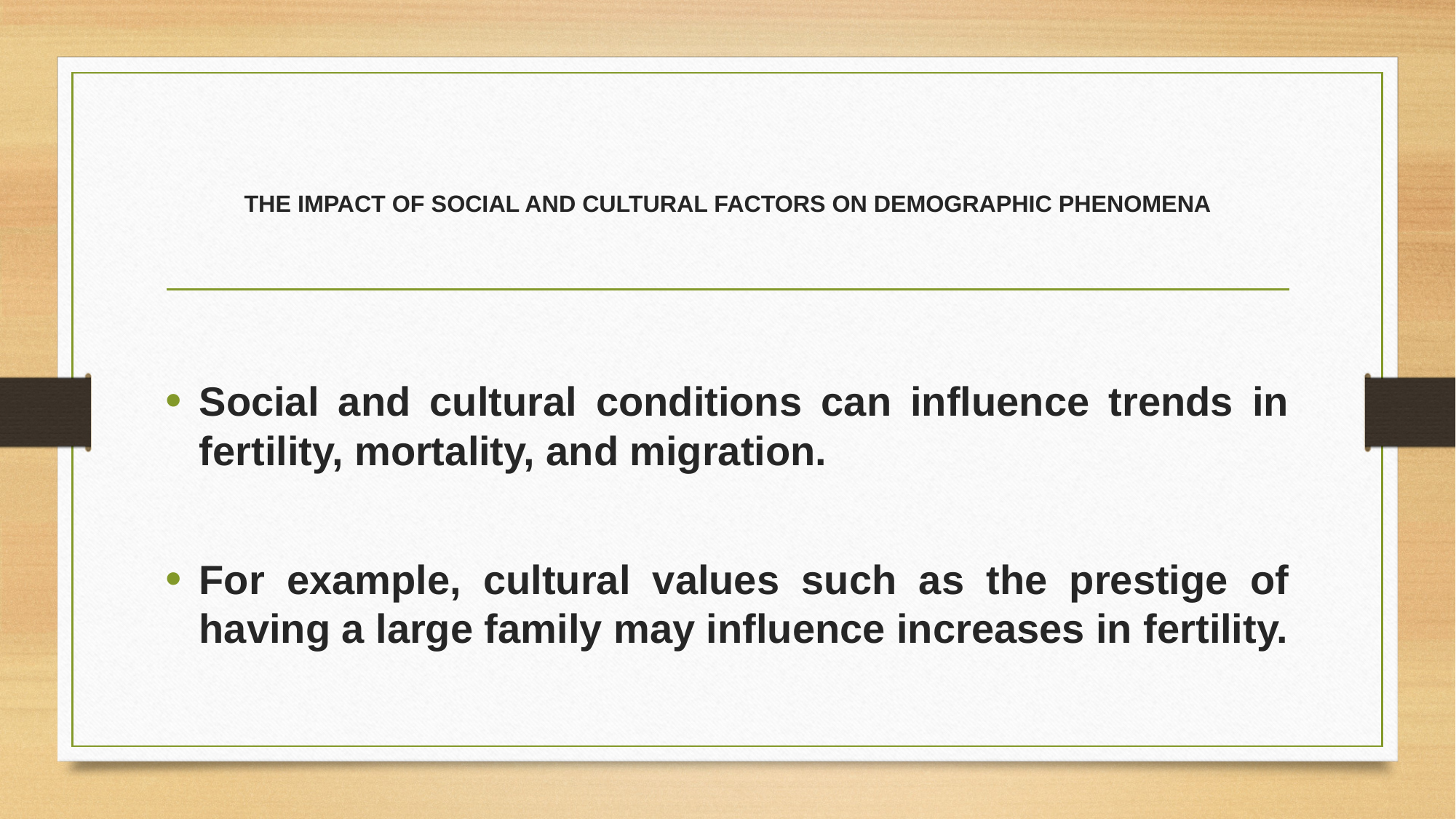

# THE IMPACT OF SOCIAL AND CULTURAL FACTORS ON DEMOGRAPHIC PHENOMENA

Social and cultural conditions can influence trends in fertility, mortality, and migration.

For example, cultural values such as the prestige of having a large family may influence increases in fertility.